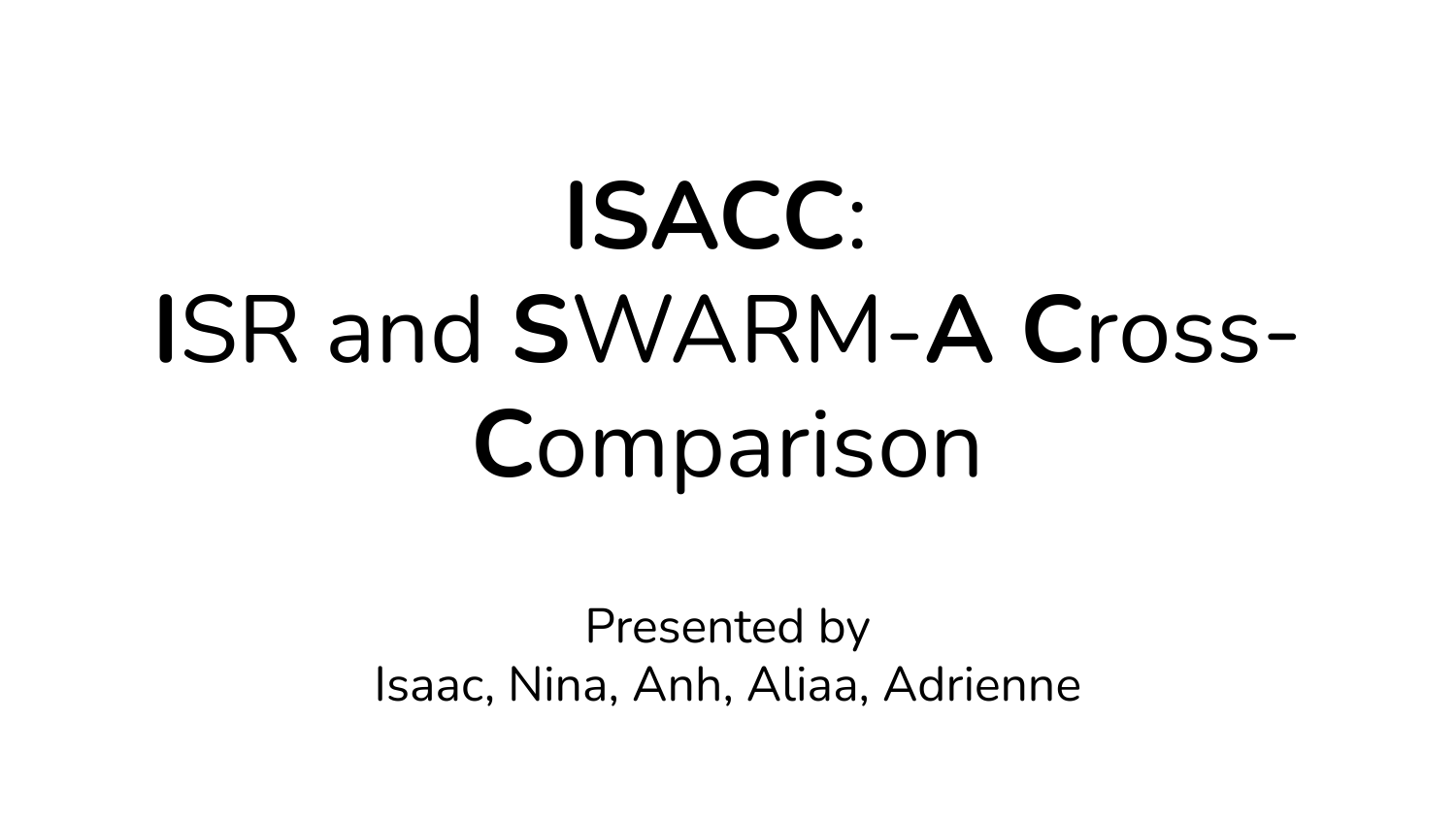

# ISACC:
ISR and SWARM-A Cross-Comparison
Presented by
Isaac, Nina, Anh, Aliaa, Adrienne